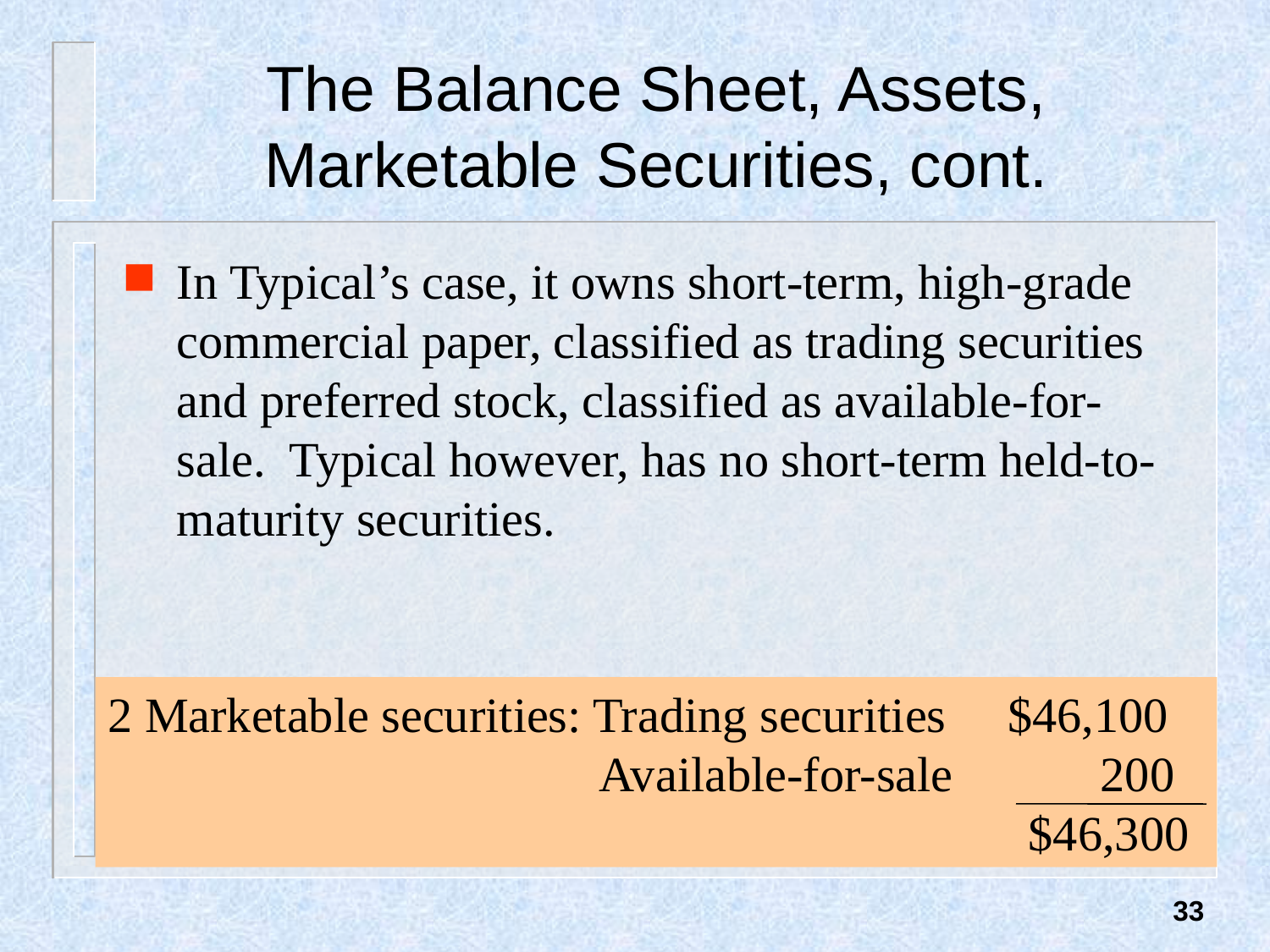

# The Balance Sheet, Assets, Marketable Securities, cont.
In Typical’s case, it owns short-term, high-grade commercial paper, classified as trading securities and preferred stock, classified as available-for-sale.  Typical however, has no short-term held-to-maturity securities.
2 Marketable securities: Trading securities     $46,100
                                        Available-for-sale            200
                                                                           $46,300

33